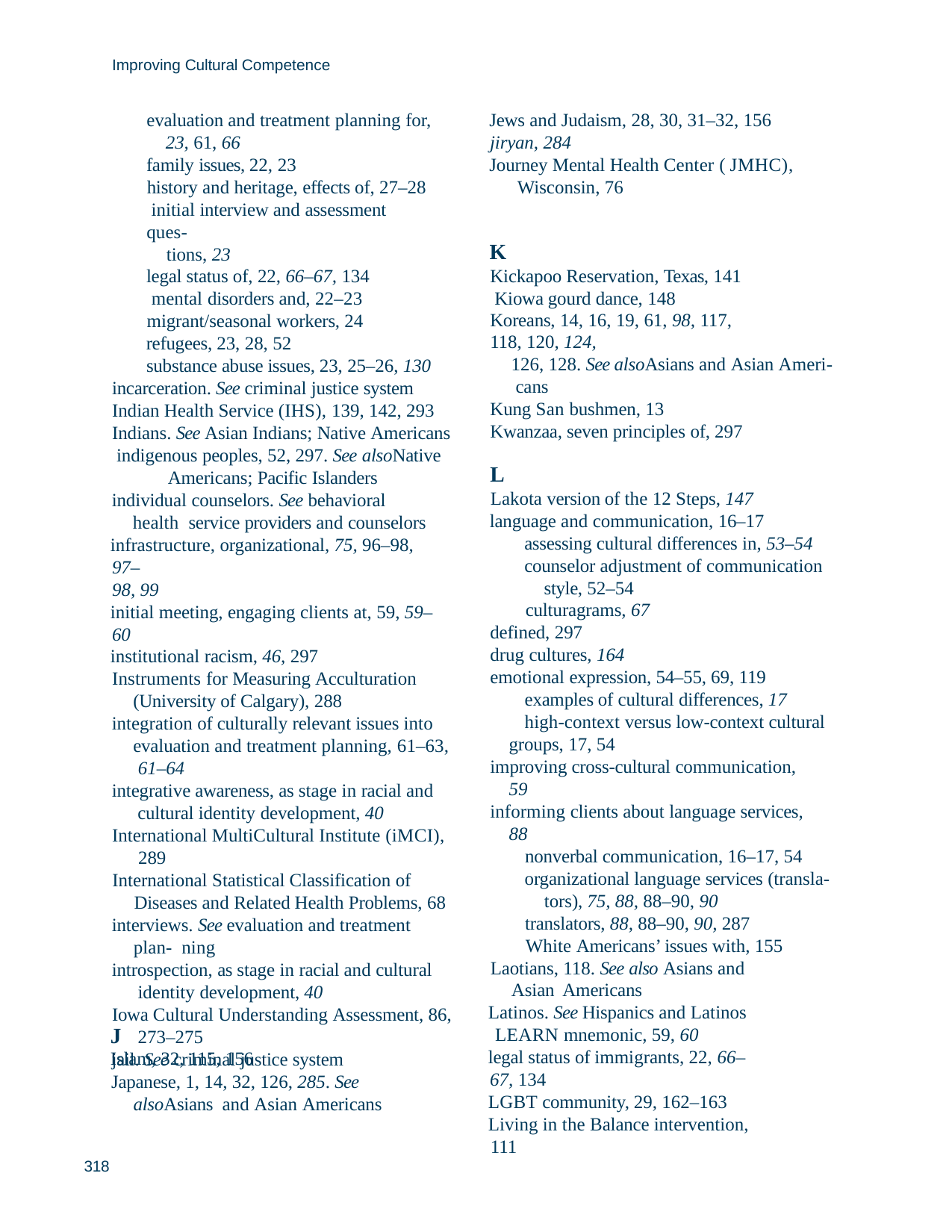

Improving Cultural Competence
evaluation and treatment planning for,
23, 61, 66
family issues, 22, 23
history and heritage, effects of, 27–28  initial interview and assessment ques-
tions, 23
legal status of, 22, 66–67, 134  mental disorders and, 22–23  migrant/seasonal workers, 24
refugees, 23, 28, 52
substance abuse issues, 23, 25–26, 130  incarceration. See criminal justice system  Indian Health Service (IHS), 139, 142, 293  Indians. See Asian Indians; Native Americans  indigenous peoples, 52, 297. See alsoNative
Americans; Pacific Islanders
individual counselors. See behavioral health  service providers and counselors
infrastructure, organizational, 75, 96–98, 97–
98, 99
initial meeting, engaging clients at, 59, 59–60
institutional racism, 46, 297
Instruments for Measuring Acculturation  (University of Calgary), 288
integration of culturally relevant issues into  evaluation and treatment planning, 61–63,  61–64
integrative awareness, as stage in racial and  cultural identity development, 40
International MultiCultural Institute (iMCI),  289
International Statistical Classification of  Diseases and Related Health Problems, 68
interviews. See evaluation and treatment plan-  ning
introspection, as stage in racial and cultural  identity development, 40
Iowa Cultural Understanding Assessment, 86,  273–275
Islam, 32, 115, 156
Jews and Judaism, 28, 30, 31–32, 156
jiryan, 284
Journey Mental Health Center ( JMHC),  Wisconsin, 76
K
Kickapoo Reservation, Texas, 141  Kiowa gourd dance, 148
Koreans, 14, 16, 19, 61, 98, 117, 118, 120, 124,
126, 128. See alsoAsians and Asian Ameri-  cans
Kung San bushmen, 13
Kwanzaa, seven principles of, 297
L
Lakota version of the 12 Steps, 147
language and communication, 16–17  assessing cultural differences in, 53–54  counselor adjustment of communication
style, 52–54
culturagrams, 67
defined, 297
drug cultures, 164
emotional expression, 54–55, 69, 119  examples of cultural differences, 17  high-context versus low-context cultural
groups, 17, 54
improving cross-cultural communication,
59
informing clients about language services,
88
nonverbal communication, 16–17, 54  organizational language services (transla-
tors), 75, 88, 88–90, 90
translators, 88, 88–90, 90, 287  White Americans’ issues with, 155
Laotians, 118. See also Asians and Asian  Americans
Latinos. See Hispanics and Latinos  LEARN mnemonic, 59, 60
legal status of immigrants, 22, 66–67, 134
LGBT community, 29, 162–163
Living in the Balance intervention, 111
J
jail. See criminal justice system
Japanese, 1, 14, 32, 126, 285. See alsoAsians  and Asian Americans
318